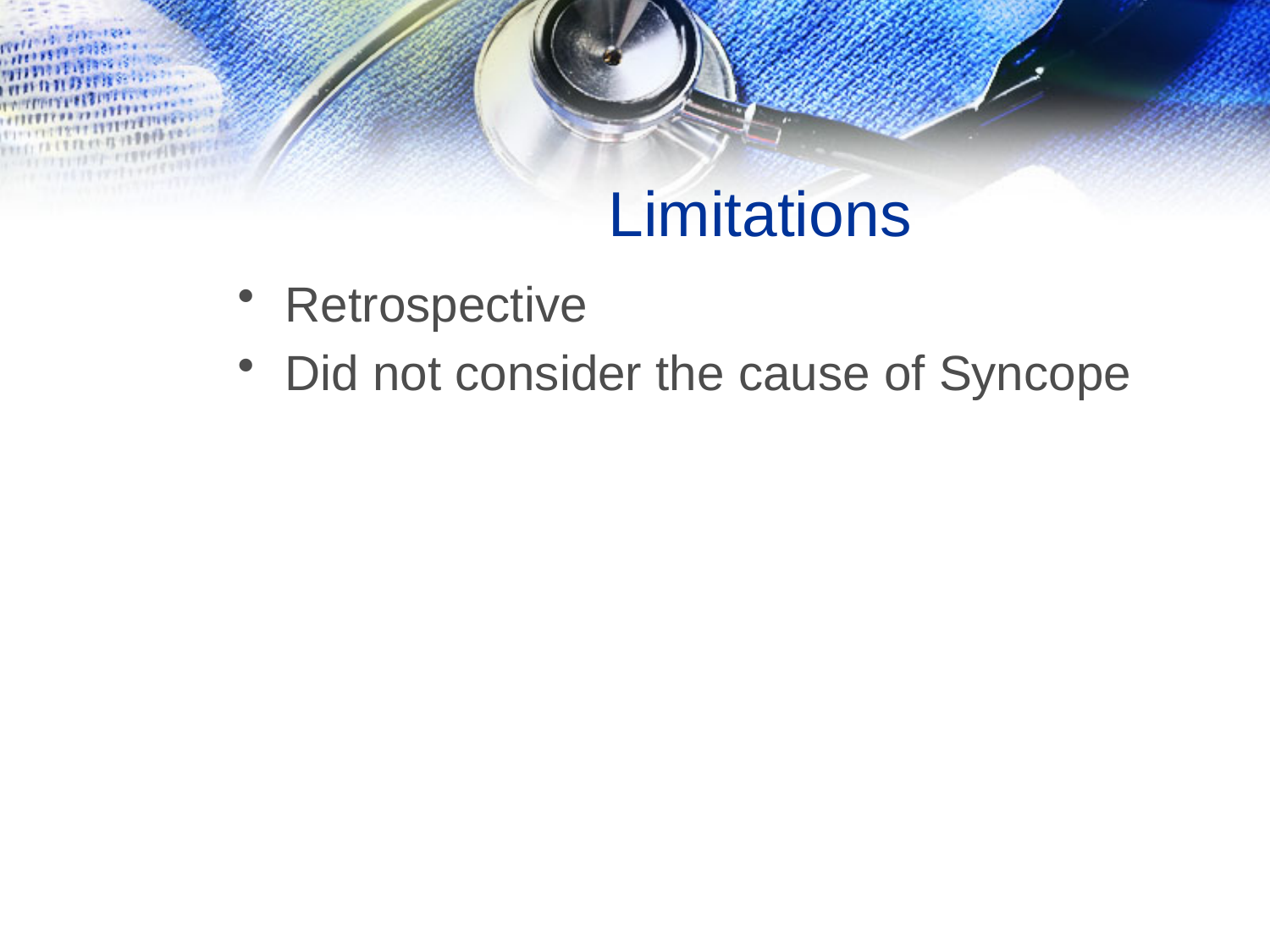

# Limitations
Retrospective
Did not consider the cause of Syncope